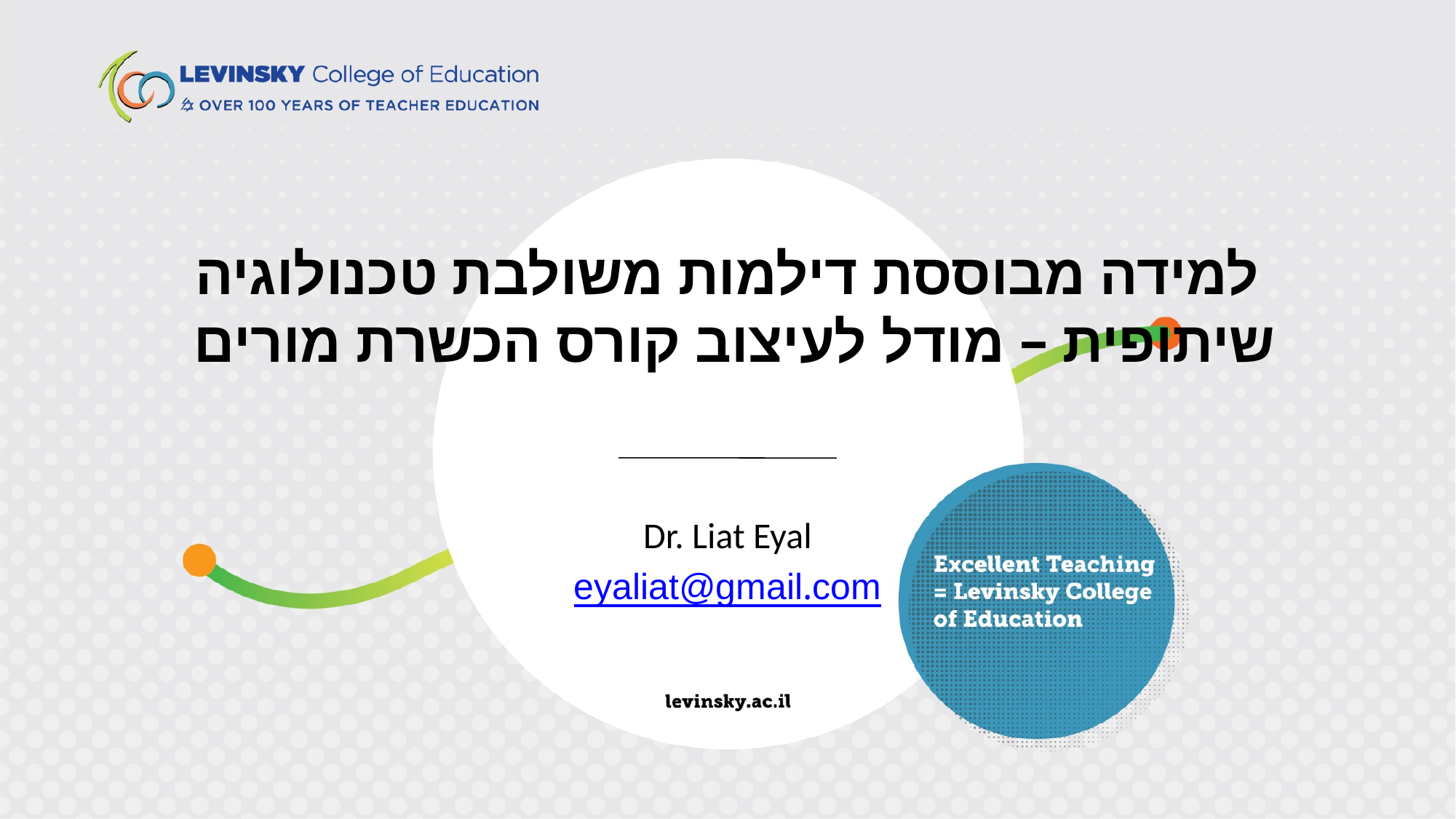

# למידה מבוססת דילמות משולבת טכנולוגיה שיתופית – מודל לעיצוב קורס הכשרת מורים
Dr. Liat Eyal
eyaliat@gmail.com